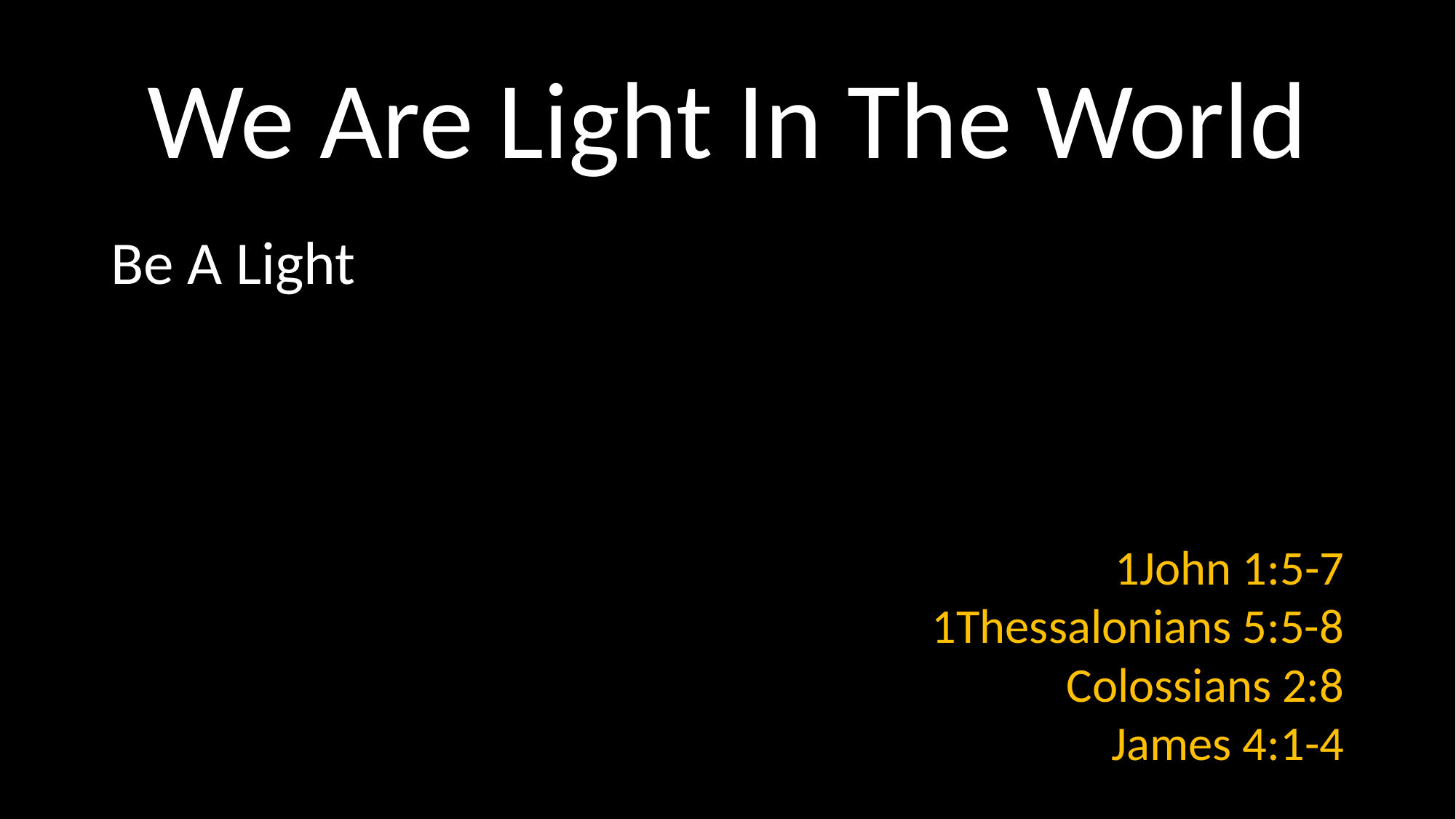

# We Are Light In The World
Be A Light
1John 1:5-7
1Thessalonians 5:5-8
Colossians 2:8
James 4:1-4